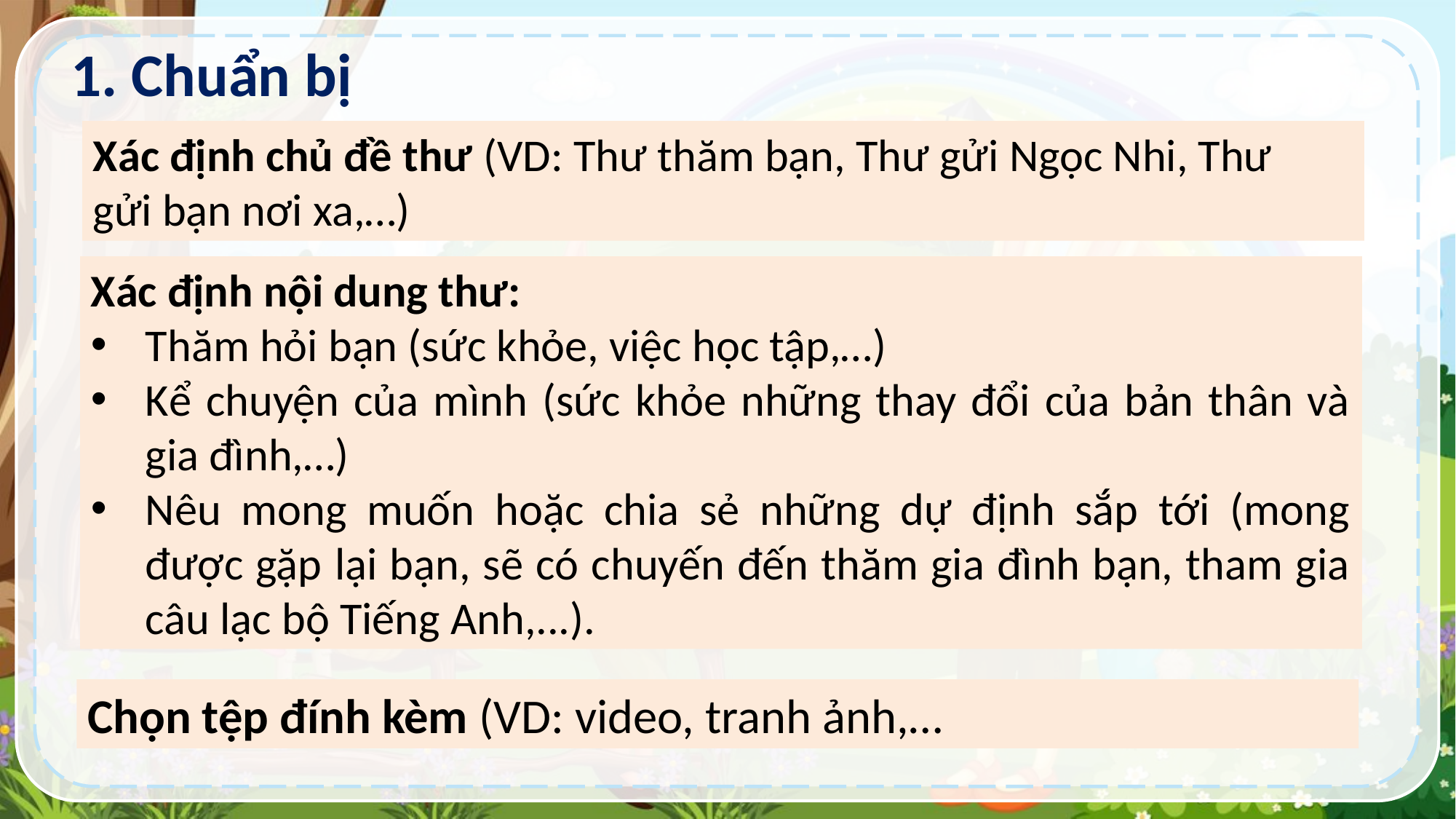

1. Chuẩn bị
Xác định chủ đề thư (VD: Thư thăm bạn, Thư gửi Ngọc Nhi, Thư
gửi bạn nơi xa,…)
Xác định nội dung thư:
Thăm hỏi bạn (sức khỏe, việc học tập,…)
Kể chuyện của mình (sức khỏe những thay đổi của bản thân và gia đình,…)
Nêu mong muốn hoặc chia sẻ những dự định sắp tới (mong được gặp lại bạn, sẽ có chuyến đến thăm gia đình bạn, tham gia câu lạc bộ Tiếng Anh,...).
Chọn tệp đính kèm (VD: video, tranh ảnh,…